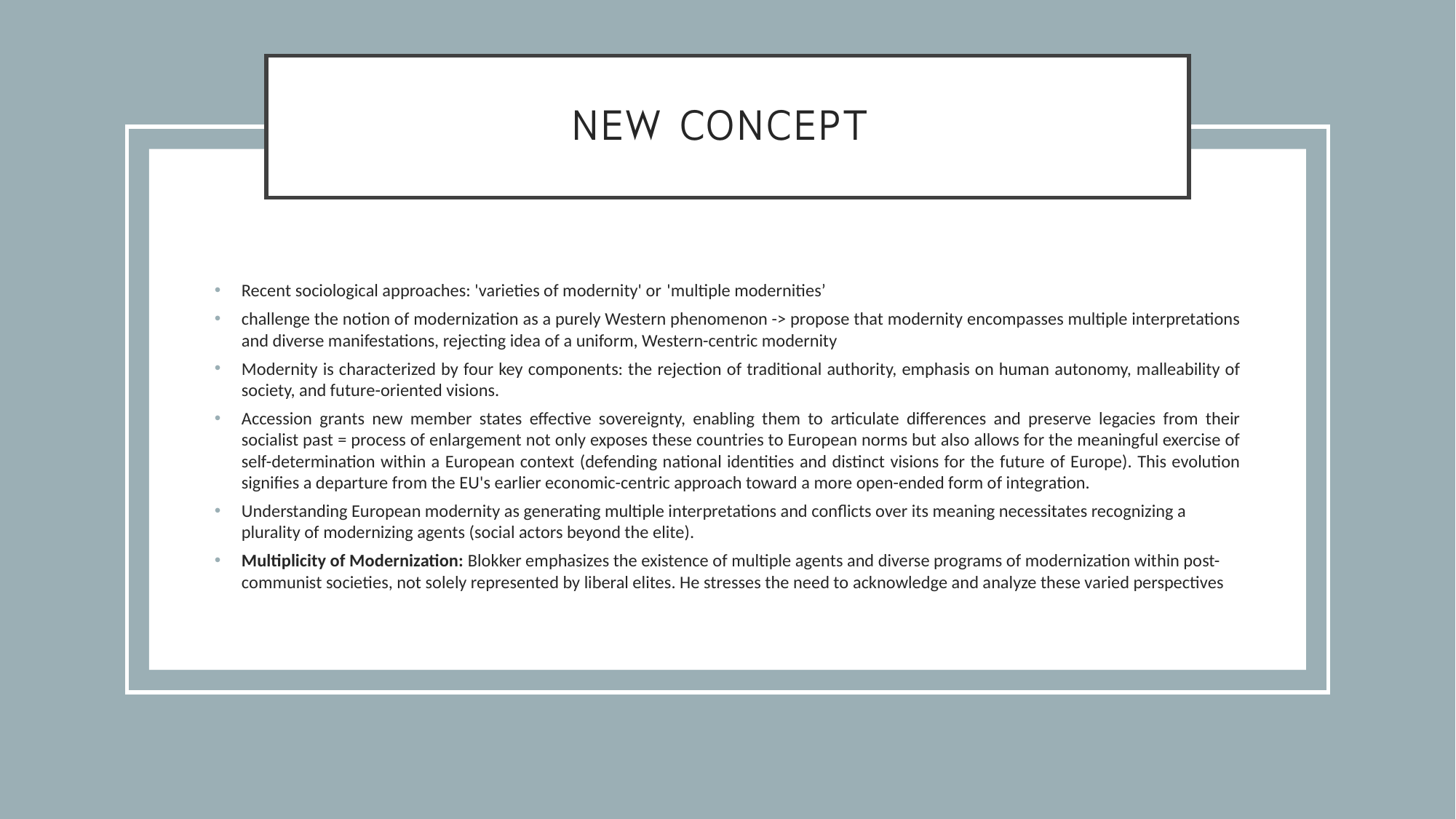

# New concept

Recent sociological approaches: 'varieties of modernity' or 'multiple modernities’
challenge the notion of modernization as a purely Western phenomenon -> propose that modernity encompasses multiple interpretations and diverse manifestations, rejecting idea of a uniform, Western-centric modernity
Modernity is characterized by four key components: the rejection of traditional authority, emphasis on human autonomy, malleability of society, and future-oriented visions.
Accession grants new member states effective sovereignty, enabling them to articulate differences and preserve legacies from their socialist past = process of enlargement not only exposes these countries to European norms but also allows for the meaningful exercise of self-determination within a European context (defending national identities and distinct visions for the future of Europe). This evolution signifies a departure from the EU's earlier economic-centric approach toward a more open-ended form of integration.
Understanding European modernity as generating multiple interpretations and conflicts over its meaning necessitates recognizing a plurality of modernizing agents (social actors beyond the elite).
Multiplicity of Modernization: Blokker emphasizes the existence of multiple agents and diverse programs of modernization within post-communist societies, not solely represented by liberal elites. He stresses the need to acknowledge and analyze these varied perspectives